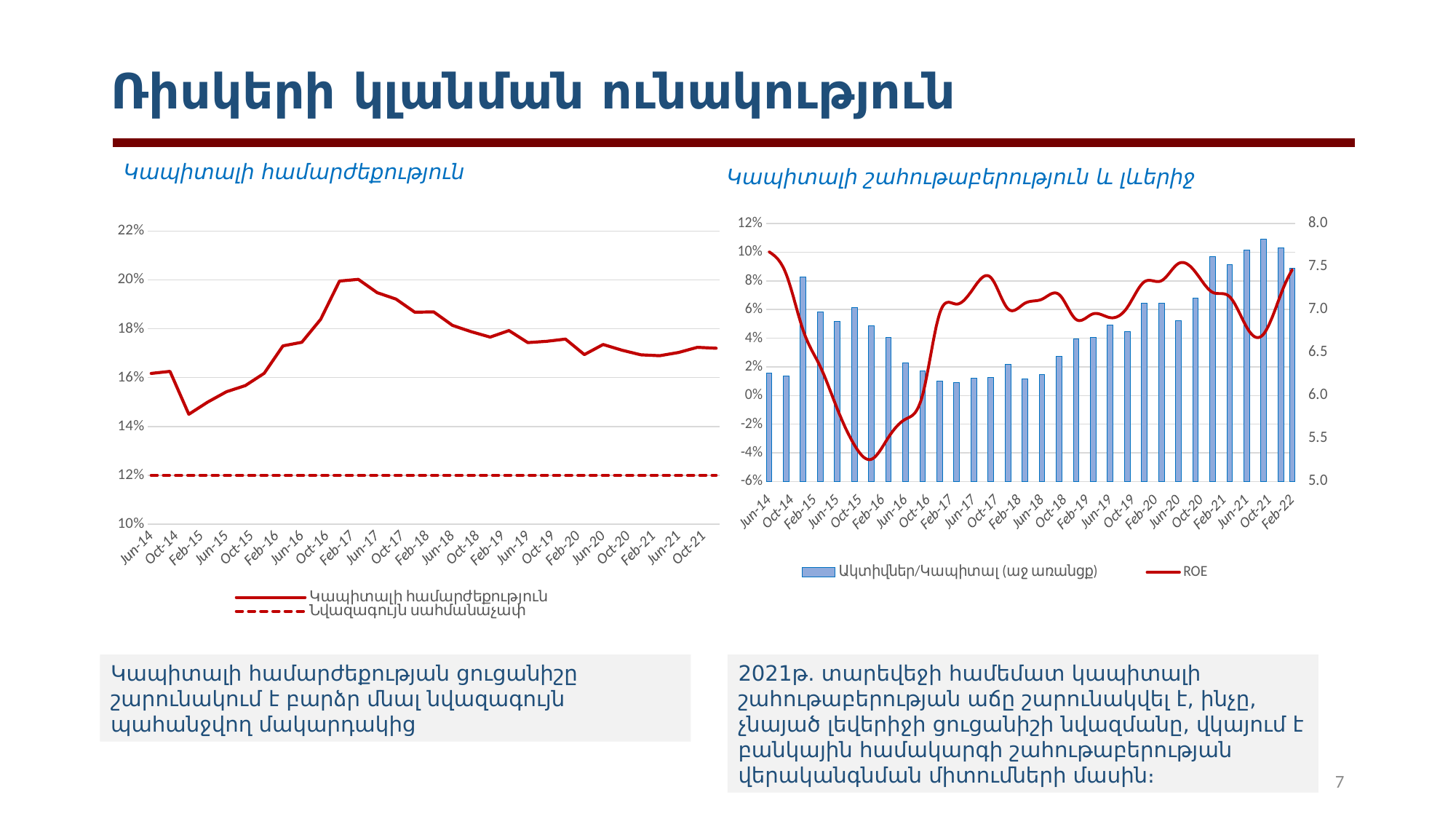

# Ռիսկերի կլանման ունակություն
Կապիտալի համարժեքություն
Կապիտալի շահութաբերություն և լևերիջ

### Chart

| Category | Ակտիվներ/Կապիտալ (աջ առանցք) | ROE | Column1 |
|---|---|---|---|
| 41820 | 6.258133400756411 | 0.1002759038158672 | None |
| 41912 | 6.223246648477921 | 0.08483094222674246 | None |
| 42004 | 7.376822258896046 | 0.045512099582099584 | None |
| 42094 | 6.96897266500475 | 0.02025463037827931 | None |
| 42185 | 6.863068428694223 | -0.009295889772841173 | None |
| 42277 | 7.026537262084064 | -0.03441098782698636 | None |
| 42369 | 6.8096781406232045 | -0.044456505789214916 | None |
| 42460 | 6.6714660470076055 | -0.029144732418363555 | None |
| 42551 | 6.379761343803395 | -0.01648919470731019 | None |
| 42643 | 6.288268791750975 | 0.0004412192900197656 | None |
| 42735 | 6.171108620181955 | 0.057258056325245416 | None |
| 42825 | 6.147306786500265 | 0.06376630886224273 | None |
| 42916 | 6.1998530798774985 | 0.07510216170122024 | None |
| 43008 | 6.207045554429624 | 0.08233531767916807 | None |
| 43100 | 6.364074599303181 | 0.060574400527880906 | None |
| 43190 | 6.193536525319976 | 0.06438639412246189 | None |
| 43281 | 6.240158186423685 | 0.06718403178508243 | None |
| 43373 | 6.456929914045133 | 0.07049692715252177 | None |
| 43465 | 6.658833399539572 | 0.05307938872720966 | None |
| 43555 | 6.6776322434854585 | 0.05702613965870324 | None |
| 43646 | 6.819774031468249 | 0.054340693020132905 | None |
| 43738 | 6.744794631115986 | 0.061469517991040445 | None |
| 43830 | 7.072591731473082 | 0.079374438002284 | None |
| 43921 | 7.075935451224128 | 0.08008606013800748 | None |
| 44012 | 6.870932330880497 | 0.09211513943840328 | None |
| 44104 | 7.13102664533044 | 0.08605202630560478 | None |
| 44196 | 7.617932318362967 | 0.07203403143720045 | None |
| 44286 | 7.519485050115812 | 0.06889306335440519 | None |
| 44377 | 7.68759881596773 | 0.04766759741998881 | None |
| 44469 | 7.820957394141152 | 0.043087785621898585 | None |
| 44561 | 7.718464966233798 | 0.07065584341316344 | None |
| 44620 | 7.482664593310599 | 0.08782315300818103 | None |

### Chart

| Category | Կապիտալի համարժեքություն | Նվազագույն սահմանաչափ |
|---|---|---|
| 41820 | 0.1617223637549653 | 0.12 |
| 41912 | 0.16254894907035125 | 0.12 |
| 42004 | 0.14499379224570233 | 0.12 |
| 42094 | 0.14998505218983668 | 0.12 |
| 42185 | 0.15421113217299715 | 0.12 |
| 42277 | 0.156719829057784 | 0.12 |
| 42369 | 0.16176737196717153 | 0.12 |
| 42460 | 0.17300466298408695 | 0.12 |
| 42551 | 0.1744599557458376 | 0.12 |
| 42643 | 0.18386364381929626 | 0.12 |
| 42735 | 0.1995408443747786 | 0.12 |
| 42825 | 0.2002326353690139 | 0.12 |
| 42916 | 0.19478809673600697 | 0.12 |
| 43008 | 0.19214307432790206 | 0.12 |
| 43100 | 0.18677588273800774 | 0.12 |
| 43190 | 0.18692900187348246 | 0.12 |
| 43281 | 0.18136237980205533 | 0.12 |
| 43373 | 0.17879106425659155 | 0.12 |
| 43465 | 0.17658951170764414 | 0.12 |
| 43555 | 0.17926397447606604 | 0.12 |
| 43646 | 0.17432985487126593 | 0.12 |
| 43738 | 0.17487890009000687 | 0.12 |
| 43830 | 0.17578617828959 | 0.12 |
| 43921 | 0.1694197975161456 | 0.12 |
| 44012 | 0.17355664137158425 | 0.12 |
| 44104 | 0.17120876543466973 | 0.12 |
| 44196 | 0.16933843001688959 | 0.12 |
| 44286 | 0.16897674074747973 | 0.12 |
| 44377 | 0.17028816557401671 | 0.12 |
| 44469 | 0.17239497250850702 | 0.12 |
| 44561 | 0.17203186224379455 | 0.12 |
Կապիտալի համարժեքության ցուցանիշը շարունակում է բարձր մնալ նվազագույն պահանջվող մակարդակից
2021թ․ տարեվեջի համեմատ կապիտալի շահութաբերության աճը շարունակվել է, ինչը, չնայած լեվերիջի ցուցանիշի նվազմանը, վկայում է բանկային համակարգի շահութաբերության վերականգնման միտումների մասին։
7